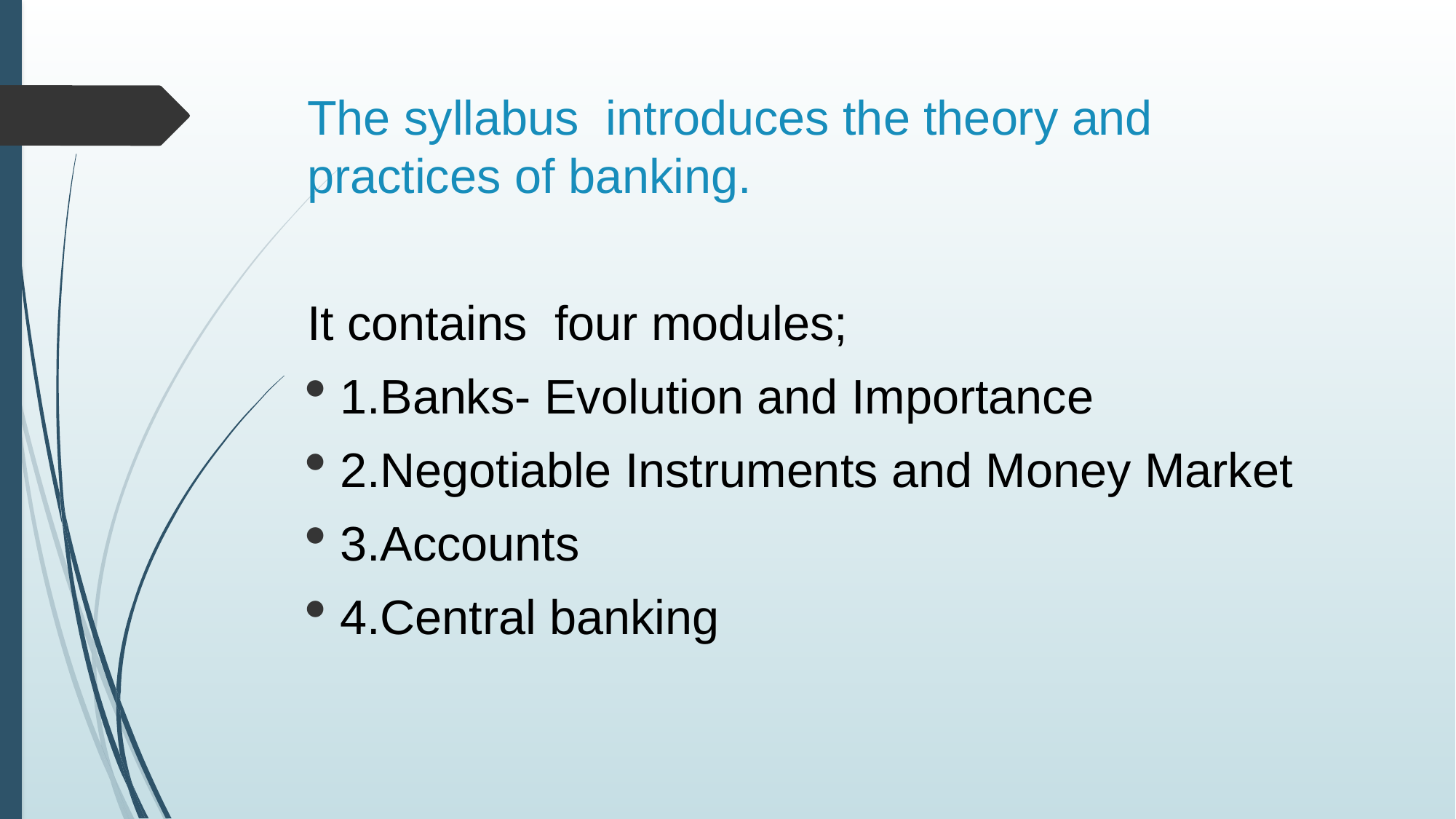

#
The syllabus  introduces the theory and practices of banking.

It contains  four modules;
1.Banks- Evolution and Importance
2.Negotiable Instruments and Money Market
3.Accounts
4.Central banking